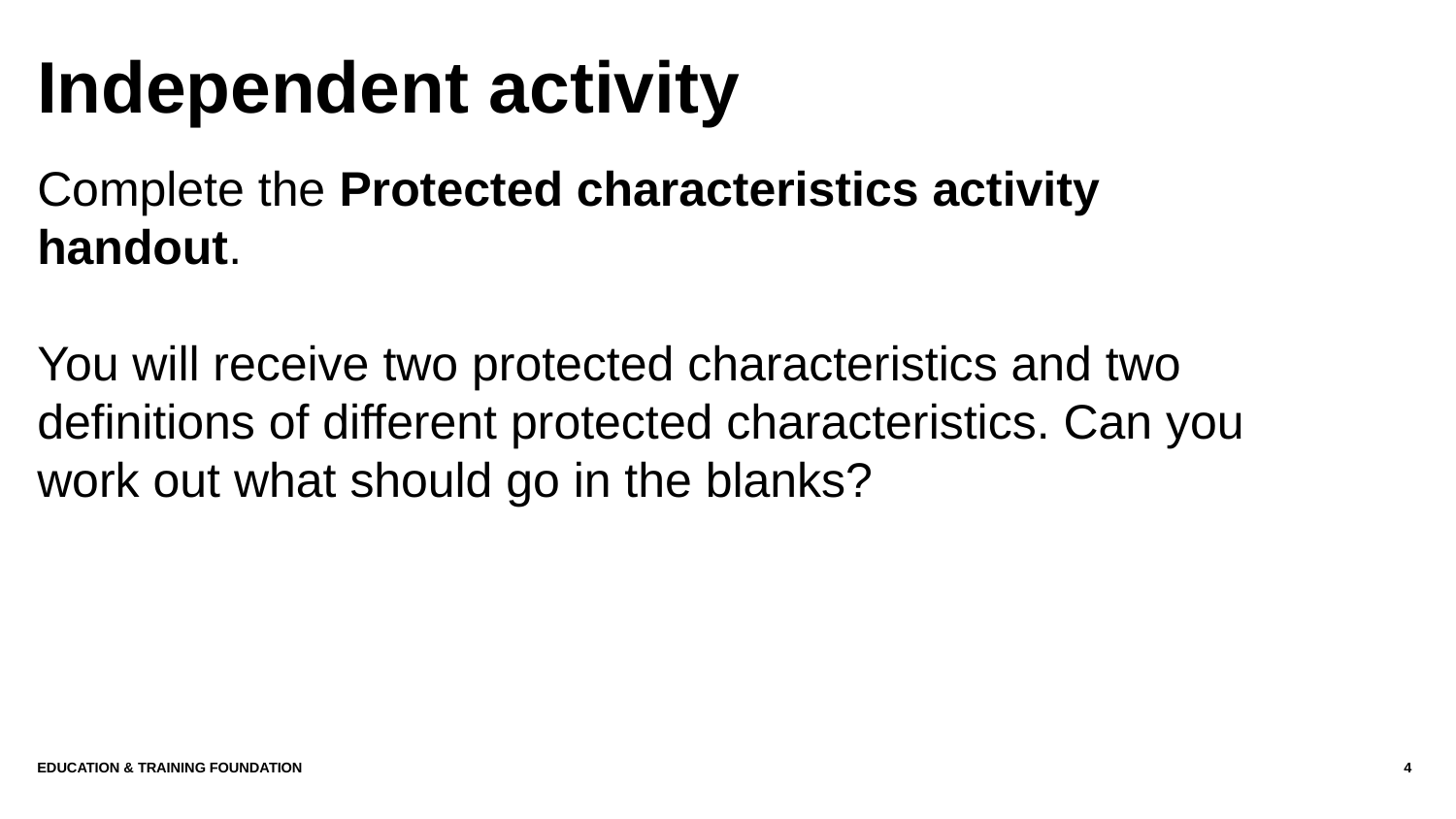

# Independent activity
Complete the Protected characteristics activity handout.

You will receive two protected characteristics and two definitions of different protected characteristics. Can you work out what should go in the blanks?

Education & Training Foundation
4